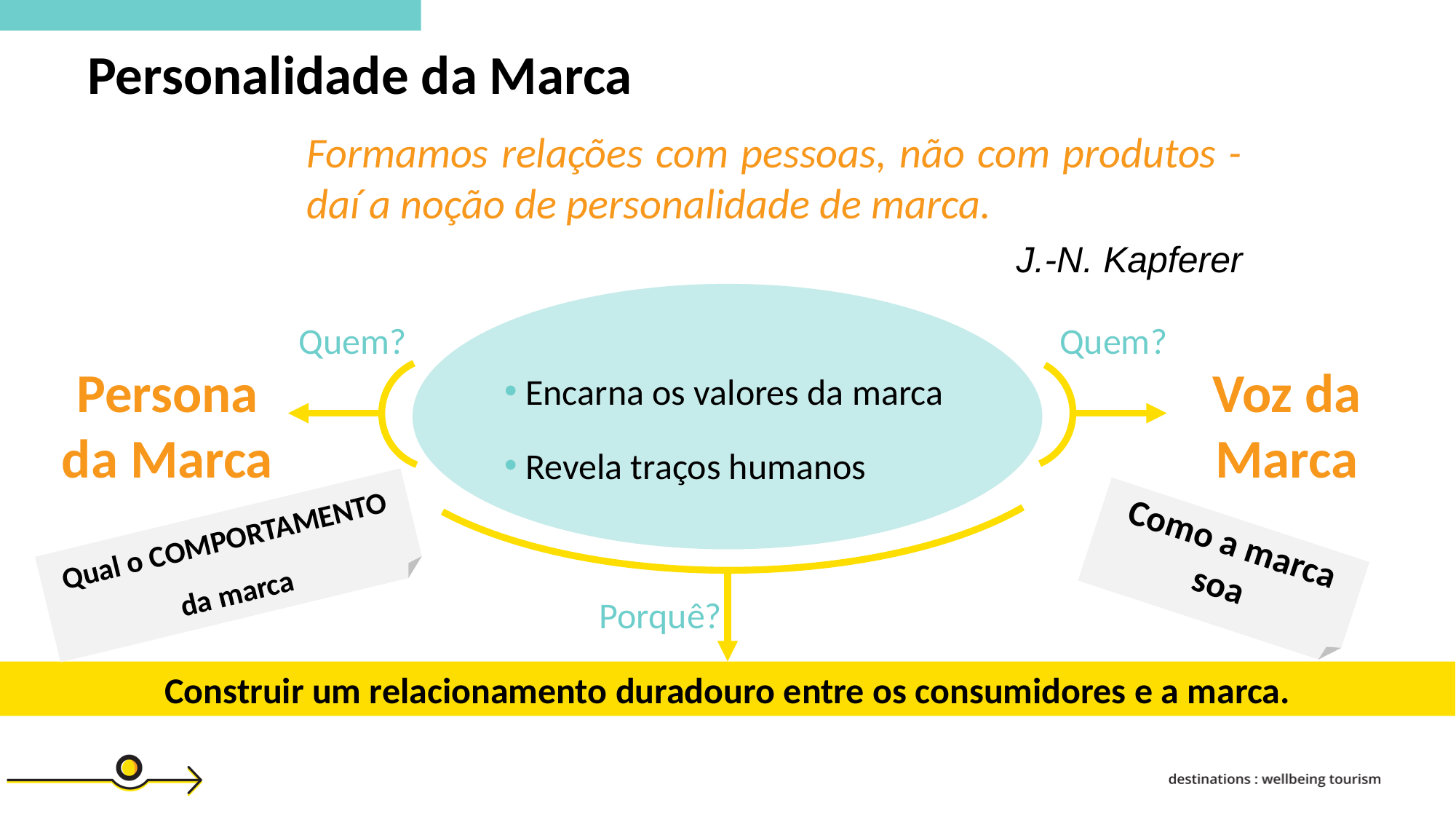

Personalidade da Marca
Formamos relações com pessoas, não com produtos - daí a noção de personalidade de marca.
J.-N. Kapferer

 Encarna os valores da marca
 Revela traços humanos
Quem?
Quem?
Persona da Marca
Voz da Marca

Qual o COMPORTAMENTO da marca
Como a marca soa
Porquê?
Construir um relacionamento duradouro entre os consumidores e a marca.